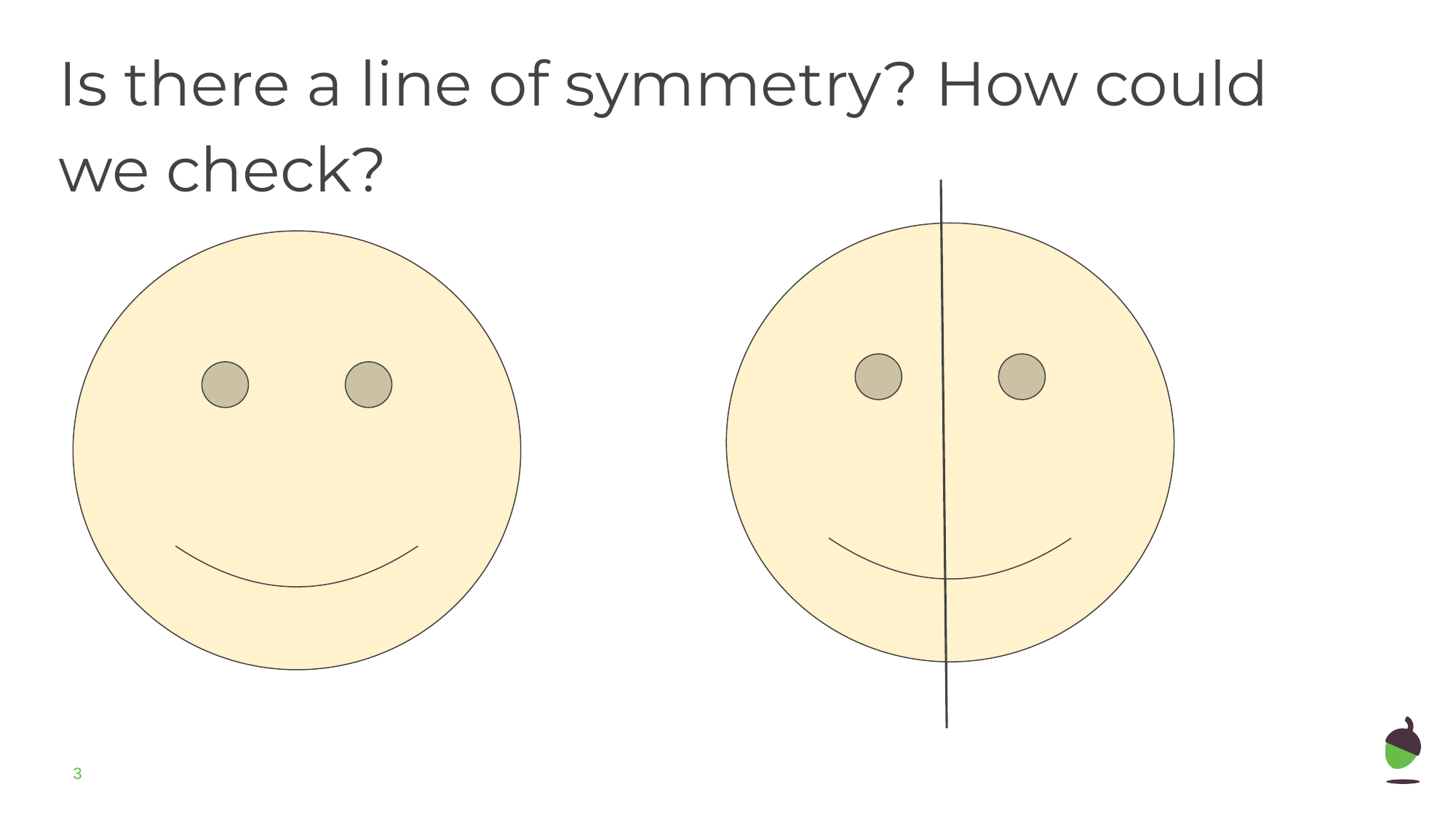

Is there a line of symmetry? How could we check?

3